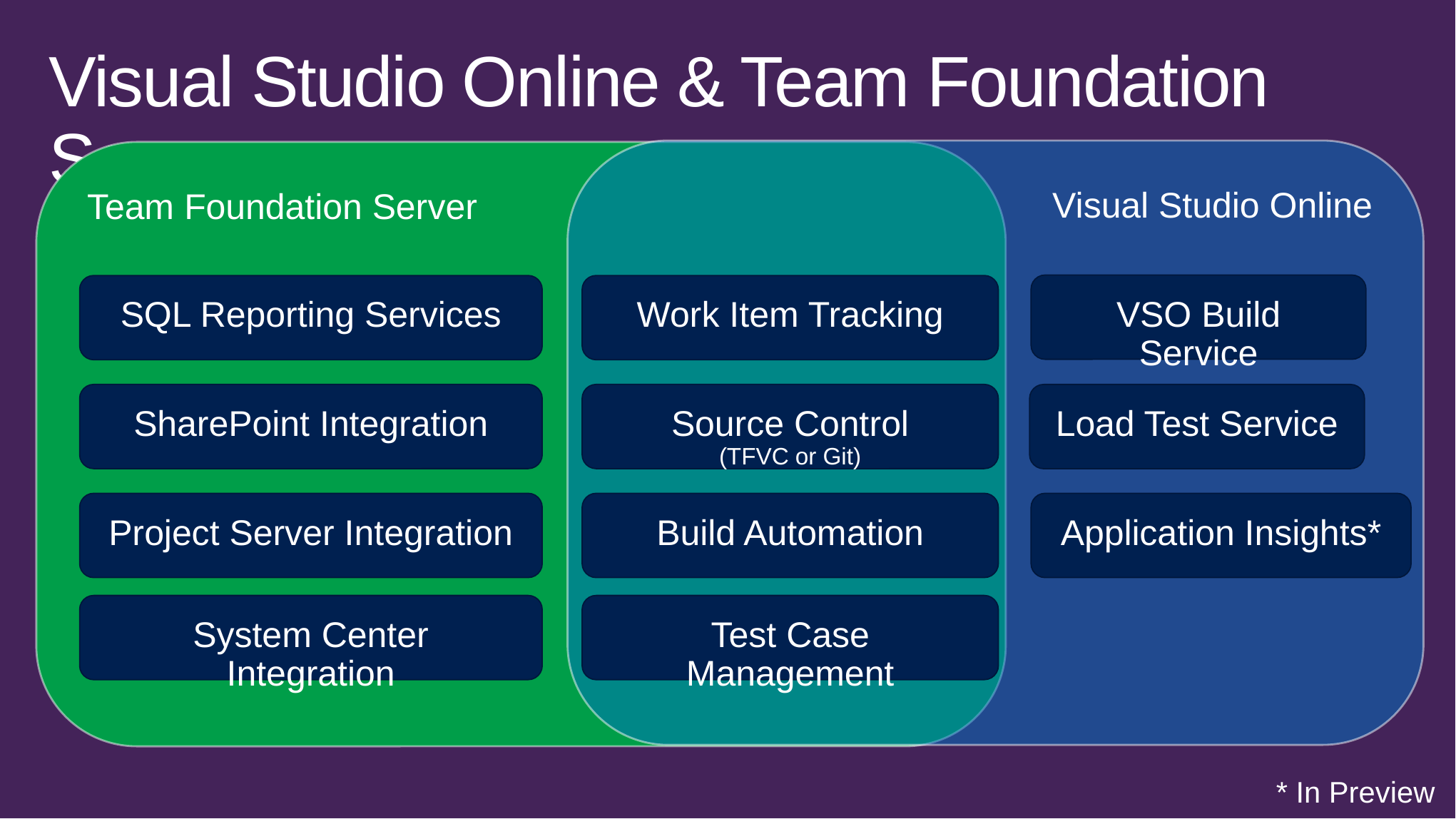

# Visual Studio Online & Team Foundation Server
Visual Studio Online
Team Foundation Server
VSO Build Service
SQL Reporting Services
Work Item Tracking
SharePoint Integration
Source Control
(TFVC or Git)
Load Test Service
Project Server Integration
Build Automation
Application Insights*
System Center Integration
Test Case Management
* In Preview